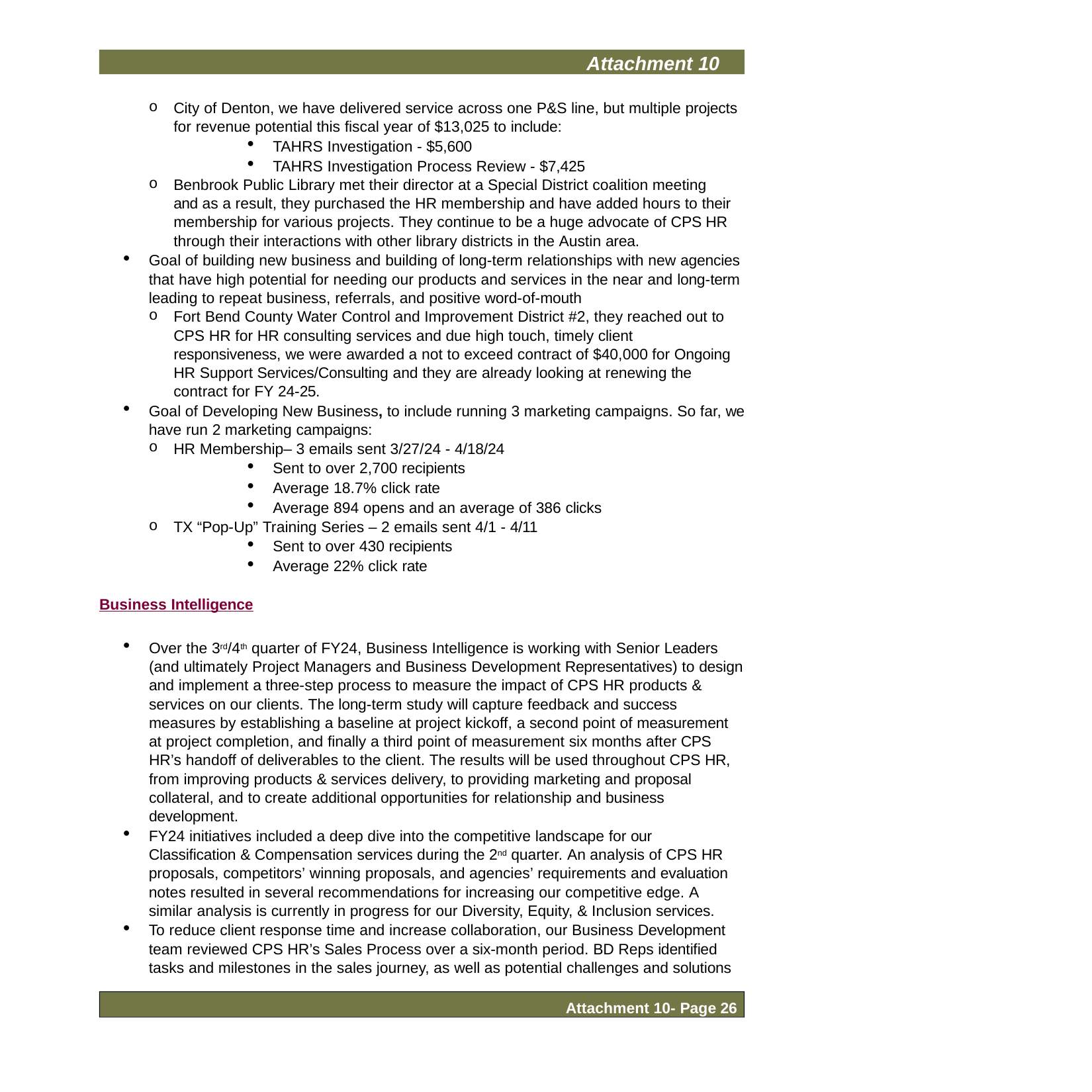

Attachment 10
City of Denton, we have delivered service across one P&S line, but multiple projects for revenue potential this fiscal year of $13,025 to include:
TAHRS Investigation - $5,600
TAHRS Investigation Process Review - $7,425
Benbrook Public Library met their director at a Special District coalition meeting and as a result, they purchased the HR membership and have added hours to their membership for various projects. They continue to be a huge advocate of CPS HR through their interactions with other library districts in the Austin area.
Goal of building new business and building of long-term relationships with new agencies that have high potential for needing our products and services in the near and long-term leading to repeat business, referrals, and positive word-of-mouth
Fort Bend County Water Control and Improvement District #2, they reached out to CPS HR for HR consulting services and due high touch, timely client responsiveness, we were awarded a not to exceed contract of $40,000 for Ongoing HR Support Services/Consulting and they are already looking at renewing the contract for FY 24-25.
Goal of Developing New Business, to include running 3 marketing campaigns. So far, we have run 2 marketing campaigns:
HR Membership– 3 emails sent 3/27/24 - 4/18/24
Sent to over 2,700 recipients
Average 18.7% click rate
Average 894 opens and an average of 386 clicks
TX “Pop-Up” Training Series – 2 emails sent 4/1 - 4/11
Sent to over 430 recipients
Average 22% click rate

Business Intelligence

Over the 3rd/4th quarter of FY24, Business Intelligence is working with Senior Leaders (and ultimately Project Managers and Business Development Representatives) to design and implement a three-step process to measure the impact of CPS HR products & services on our clients. The long-term study will capture feedback and success measures by establishing a baseline at project kickoff, a second point of measurement  at project completion, and finally a third point of measurement six months after CPS HR’s handoff of deliverables to the client. The results will be used throughout CPS HR, from improving products & services delivery, to providing marketing and proposal collateral, and to create additional opportunities for relationship and business development.
FY24 initiatives included a deep dive into the competitive landscape for our Classification & Compensation services during the 2nd quarter. An analysis of CPS HR proposals, competitors’ winning proposals, and agencies’ requirements and evaluation notes resulted in several recommendations for increasing our competitive edge. A similar analysis is currently in progress for our Diversity, Equity, & Inclusion services.
To reduce client response time and increase collaboration, our Business Development team reviewed CPS HR’s Sales Process over a six-month period. BD Reps identified tasks and milestones in the sales journey, as well as potential challenges and solutions

Attachment 10- Page 26